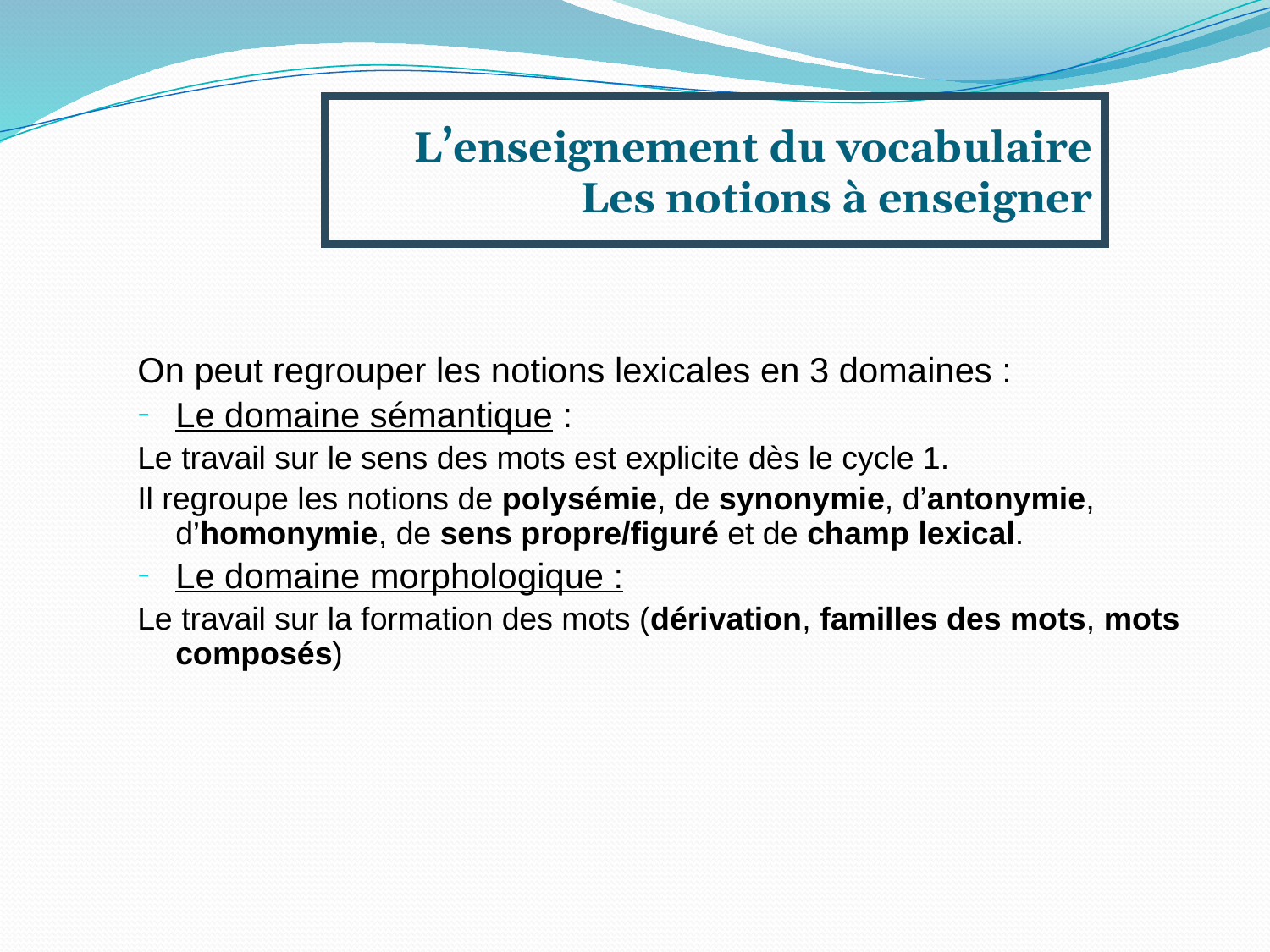

L’enseignement du vocabulaire
Les notions à enseigner
On peut regrouper les notions lexicales en 3 domaines :
Le domaine sémantique :
Le travail sur le sens des mots est explicite dès le cycle 1.
Il regroupe les notions de polysémie, de synonymie, d’antonymie, d’homonymie, de sens propre/figuré et de champ lexical.
Le domaine morphologique :
Le travail sur la formation des mots (dérivation, familles des mots, mots composés)